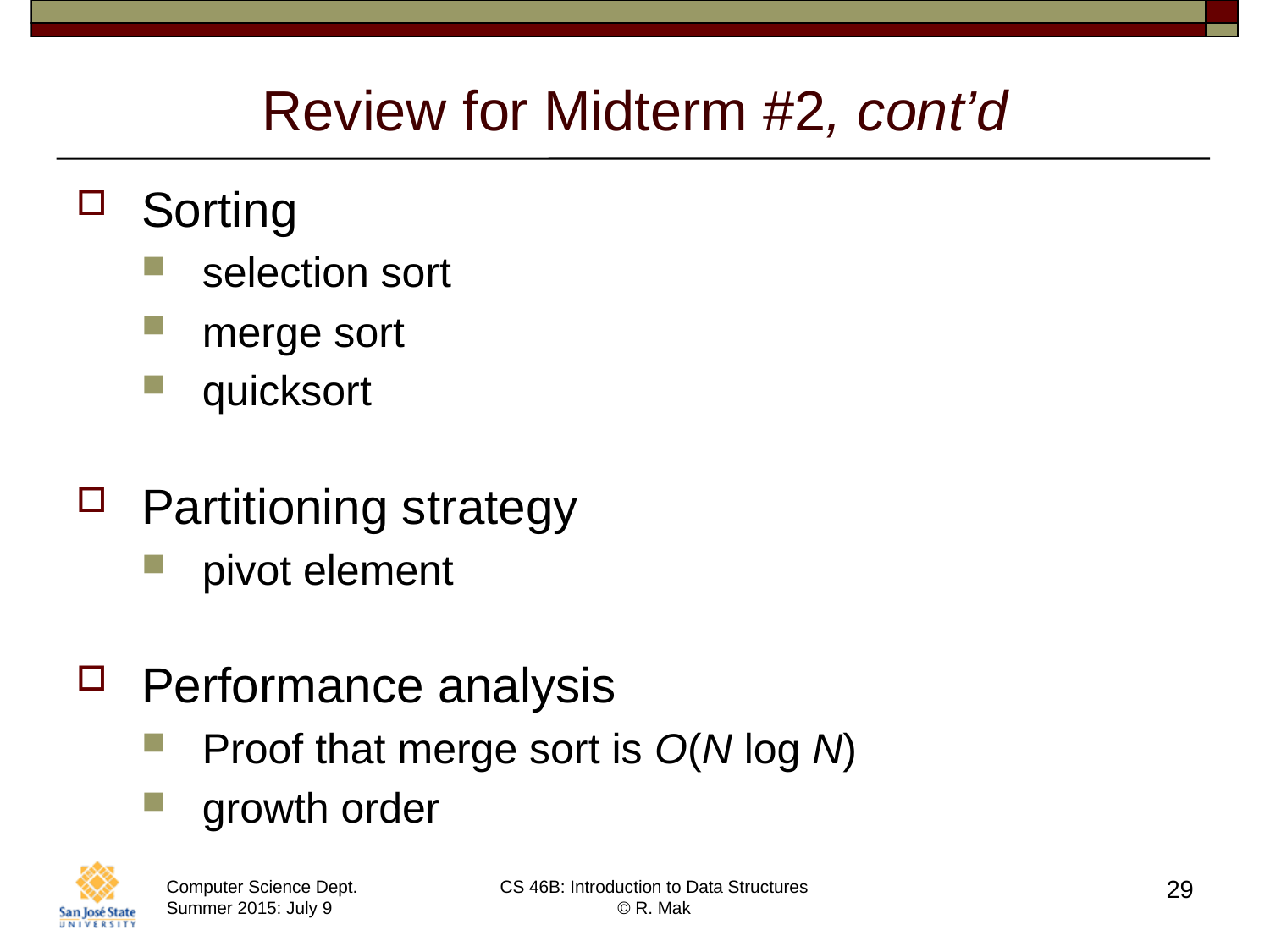

# Review for Midterm #2, cont’d
Sorting
selection sort
merge sort
quicksort

Partitioning strategy
pivot element

Performance analysis
Proof that merge sort is O(N log N)
growth order

29